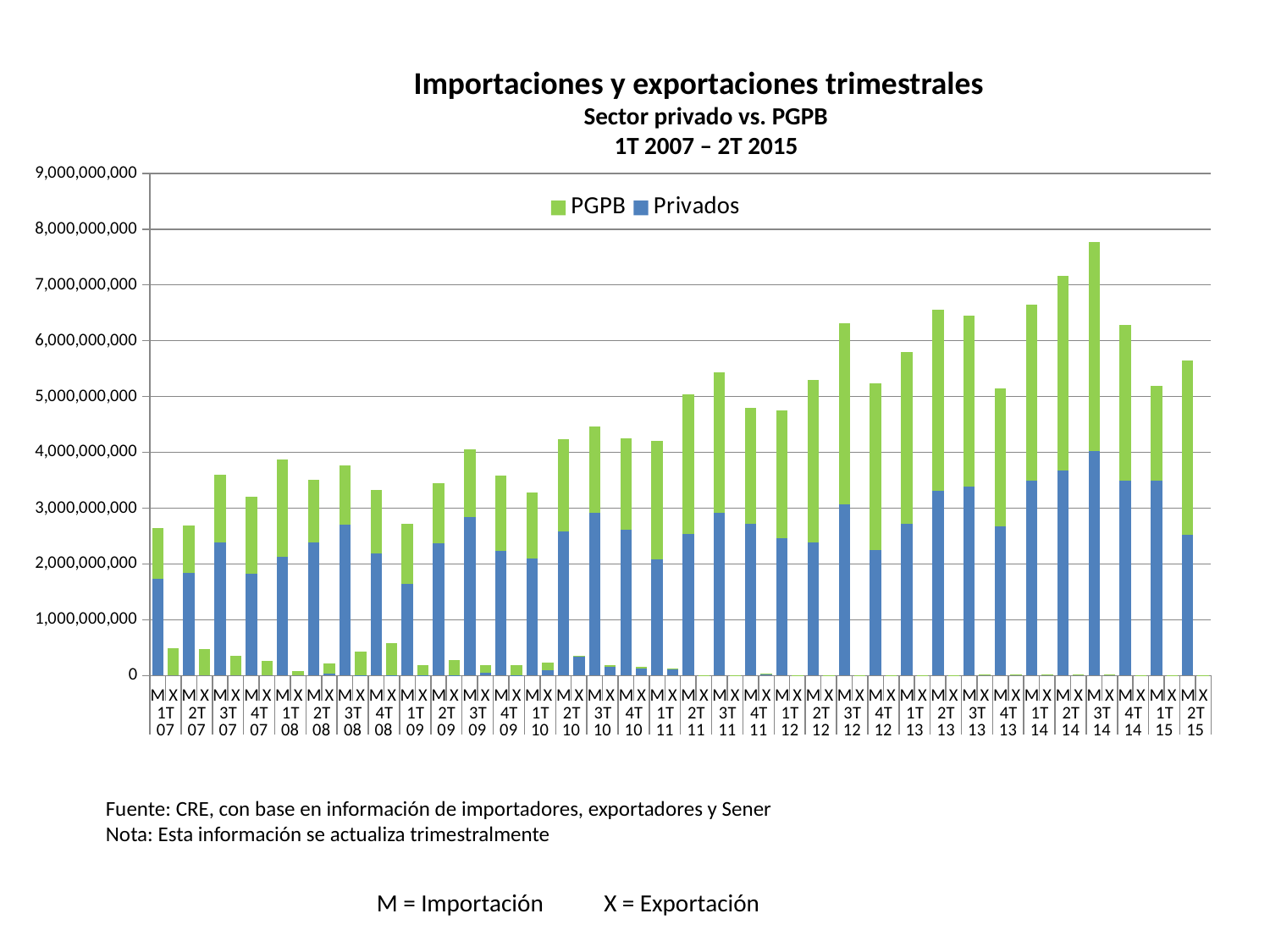

Importaciones y exportaciones trimestrales
Sector privado vs. PGPB
1T 2007 – 2T 2015

### Chart

| Category | Privados  | PGPB |
|---|---|---|
| M | 1733970056.7149642 | 907540200.0 |
| X | 0.0 | 484409399.9999999 |
| M | 1843568335.1678727 | 844247600.0 |
| X | 0.0 | 470003999.99999994 |
| M | 2388808086.343263 | 1205887800.0 |
| X | 0.0 | 356160000.0 |
| M | 1825613925.2276073 | 1374957800.0 |
| X | 0.0 | 260018000.0 |
| M | 2120907382.9924746 | 1745374799.9999998 |
| X | 0.0 | 78535400.0 |
| M | 2385839350.199342 | 1123112400.0 |
| X | 36004127.34743737 | 174158000.0 |
| M | 2702140800.930819 | 1058961199.9999998 |
| X | 6959957.005480017 | 426077600.0 |
| M | 2194543197.091425 | 1125349000.0 |
| X | 833786.7452836686 | 580943600.0 |
| M | 1638355166.6053119 | 1073197000.0 |
| X | 1801138.3180867212 | 185044200.0 |
| M | 2368560562.37642 | 1079451000.0 |
| X | 5090015.117872425 | 269770000.0 |
| M | 2833315164.025027 | 1216964800.0 |
| X | 53319480.27132893 | 137481999.99999997 |
| M | 2238934378.8393526 | 1340815200.0 |
| X | 324241.2097369623 | 178747800.0 |
| M | 2090169567.5339787 | 1195160600.0 |
| X | 92937987.47431135 | 134726000.0 |
| M | 2589371542.161057 | 1641738600.0 |
| X | 334814488.44855416 | 21009199.999999996 |
| M | 2909479264.7931166 | 1547441000.0 |
| X | 149602849.5275368 | 35976400.0 |
| M | 2613330644.9385953 | 1643180200.0 |
| X | 120135053.52067885 | 30549199.999999996 |
| M | 2079725120.2033863 | 2128745000.0 |
| X | 118153338.38805783 | 3816000.0 |
| M | 2538118772.014793 | 2494699400.0 |
| X | 5359868.773660141 | 4505000.0 |
| M | 2911117633.9950914 | 2522365400.0 |
| X | 6127700.172624037 | 3582800.0 |
| M | 2711235037.744528 | 2078299600.0 |
| X | 32326872.58006193 | 2607599.9999999995 |
| M | 2454697689.880583 | 2302000000.0 |
| X | 3761058.738216099 | 2730000.0 |
| M | 2378097604.903308 | 2917050000.0 |
| X | 0.0 | 2729999.9999999995 |
| M | 3072069782.338869 | 3237730000.0 |
| X | 0.0 | 1598000.0 |
| M | 2250231136.6710954 | 2982593932.5101395 |
| X | 0.0 | 2447966.666666667 |
| M | 2724958243.195668 | 3066012879.107103 |
| X | 0.0 | 1945400.0000000002 |
| M | 3311900939.123838 | 3239383482.596517 |
| X | 0.0 | 2076833.3333333335 |
| M | 3382682248.267081 | 3073257524.7773604 |
| X | 0.0 | 17018000.0 |
| M | 2675501473.520336 | 2472639033.1734047 |
| X | 0.0 | 15361533.333333336 |
| M | 3487283851.6969414 | 3156569083.1202645 |
| X | 0.0 | 13122733.333333334 |
| M | 3677178928.9955206 | 3484123594.9546785 |
| X | 0.0 | 12885633.333333334 |
| M | 4029813283.91848 | 3731886042.142946 |
| X | 0.0 | 12582566.666666668 |
| M | 3496193200.4576106 | 2781559951.5883217 |
| X | 0.0 | 10341266.666666668 |
| M | 3487176034.8251915 | 1702414824.604014 |
| X | 0.0 | 8282833.333333334 |
| M | 2519060820.243148 | 3119783523.717681 |
| X | 0.0 | 7910233.333333334 |
Fuente: CRE, con base en información de importadores, exportadores y Sener
Nota: Esta información se actualiza trimestralmente

                           M = Importación           X = Exportación